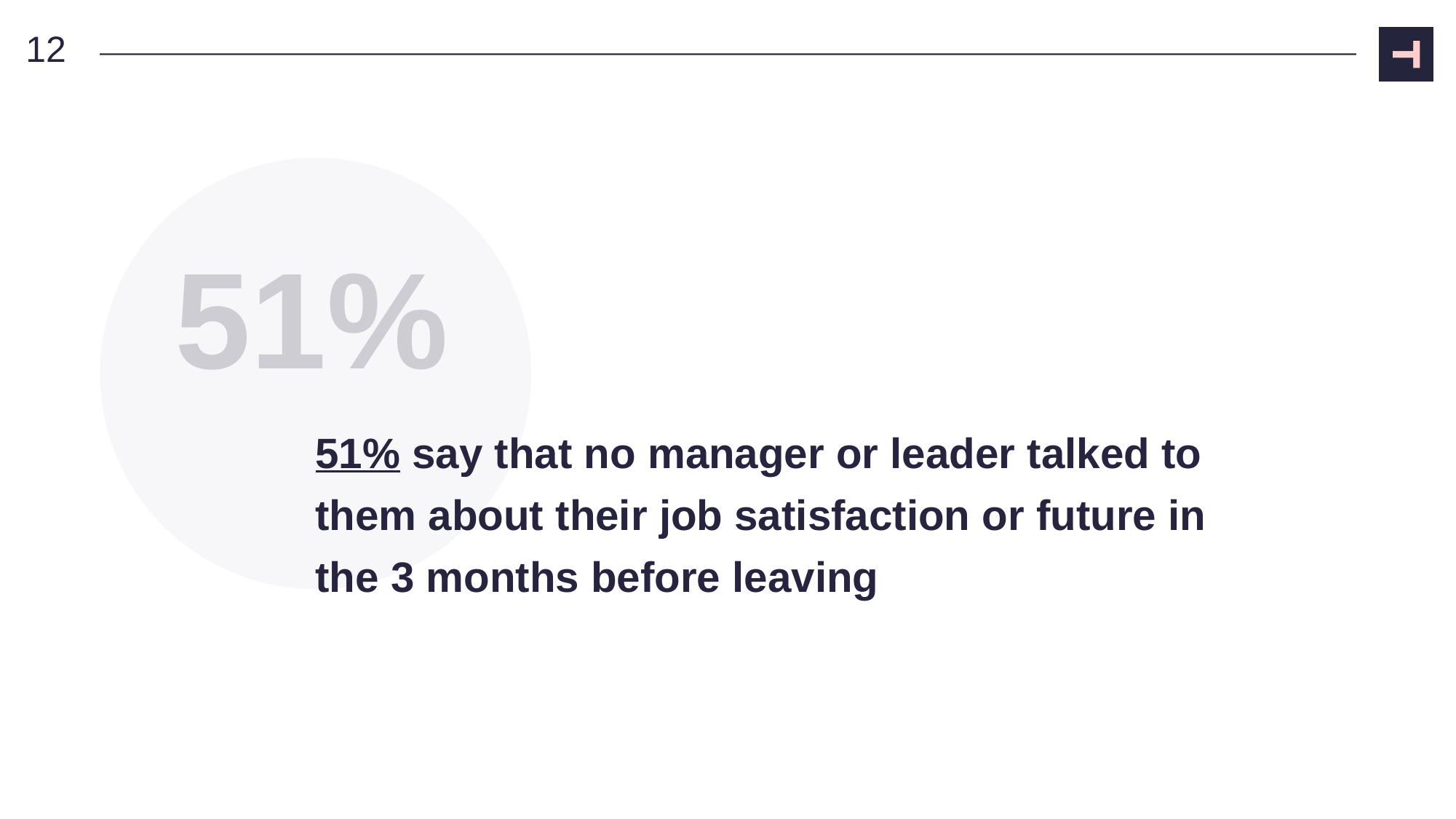

12

51%
# 51% say that no manager or leader talked to them about their job satisfaction or future in the 3 months before leaving